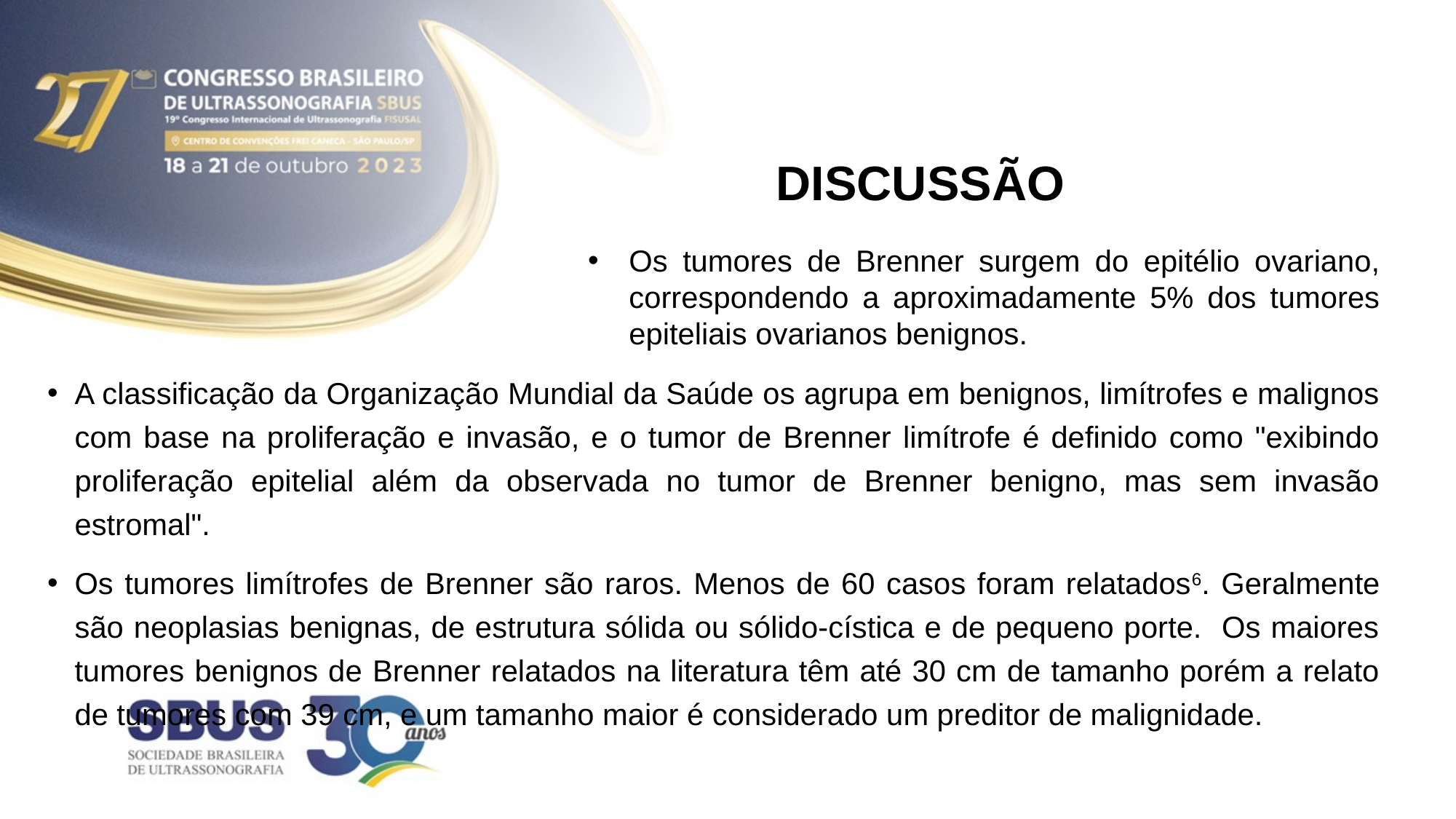

# discussão
Os tumores de Brenner surgem do epitélio ovariano, correspondendo a aproximadamente 5% dos tumores epiteliais ovarianos benignos.
A classificação da Organização Mundial da Saúde os agrupa em benignos, limítrofes e malignos com base na proliferação e invasão, e o tumor de Brenner limítrofe é definido como "exibindo proliferação epitelial além da observada no tumor de Brenner benigno, mas sem invasão estromal".
Os tumores limítrofes de Brenner são raros. Menos de 60 casos foram relatados6. Geralmente são neoplasias benignas, de estrutura sólida ou sólido-cística e de pequeno porte.  Os maiores tumores benignos de Brenner relatados na literatura têm até 30 cm de tamanho porém a relato de tumores com 39 cm, e um tamanho maior é considerado um preditor de malignidade.